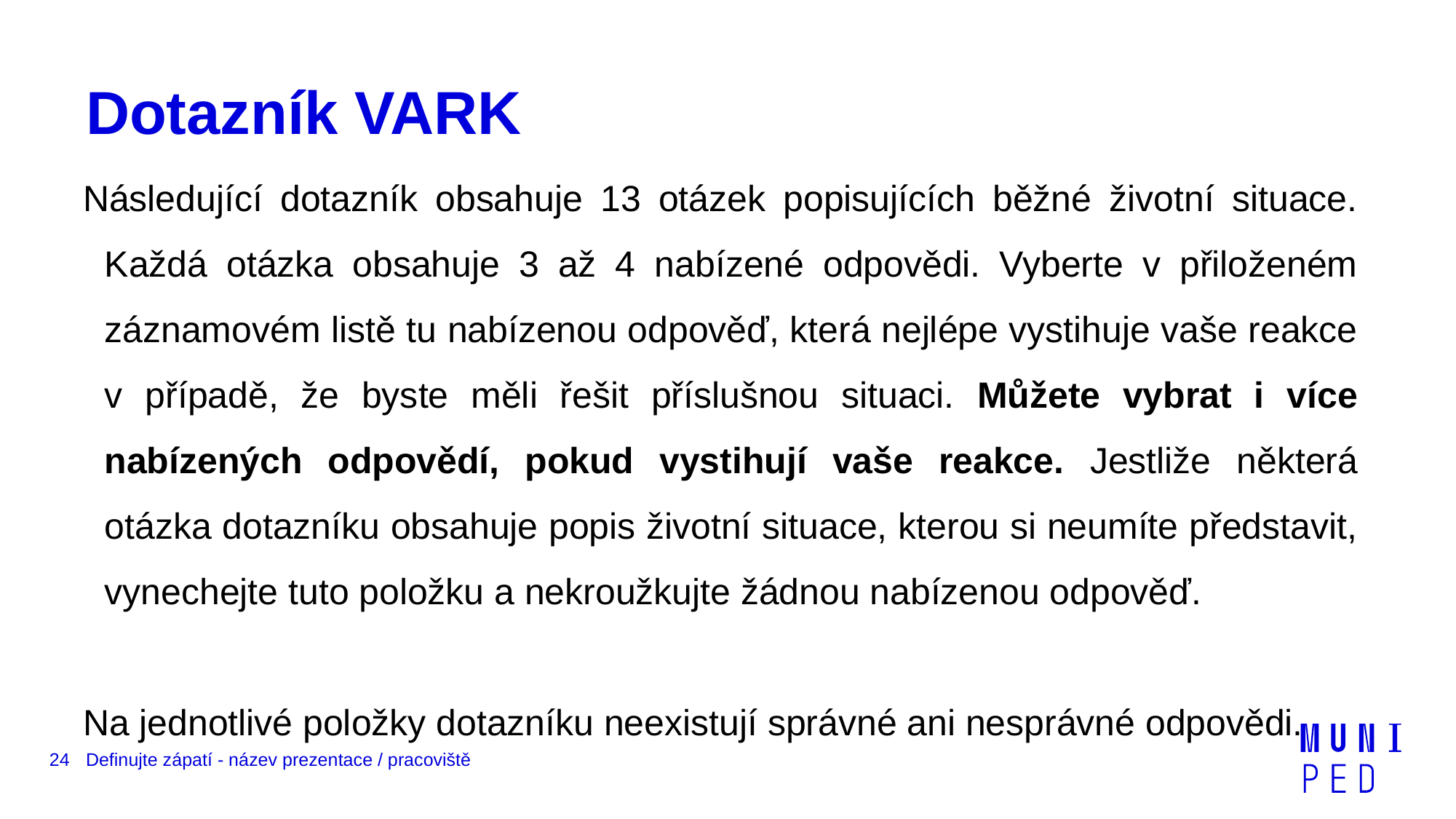

# Dotazník VARK
Následující dotazník obsahuje 13 otázek popisujících běžné životní situace. Každá otázka obsahuje 3 až 4 nabízené odpovědi. Vyberte v přiloženém záznamovém listě tu nabízenou odpověď, která nejlépe vystihuje vaše reakce v případě, že byste měli řešit příslušnou situaci. Můžete vybrat i více nabízených odpovědí, pokud vystihují vaše reakce. Jestliže některá otázka dotazníku obsahuje popis životní situace, kterou si neumíte představit, vynechejte tuto položku a nekroužkujte žádnou nabízenou odpověď.

Na jednotlivé položky dotazníku neexistují správné ani nesprávné odpovědi.

24
Definujte zápatí - název prezentace / pracoviště